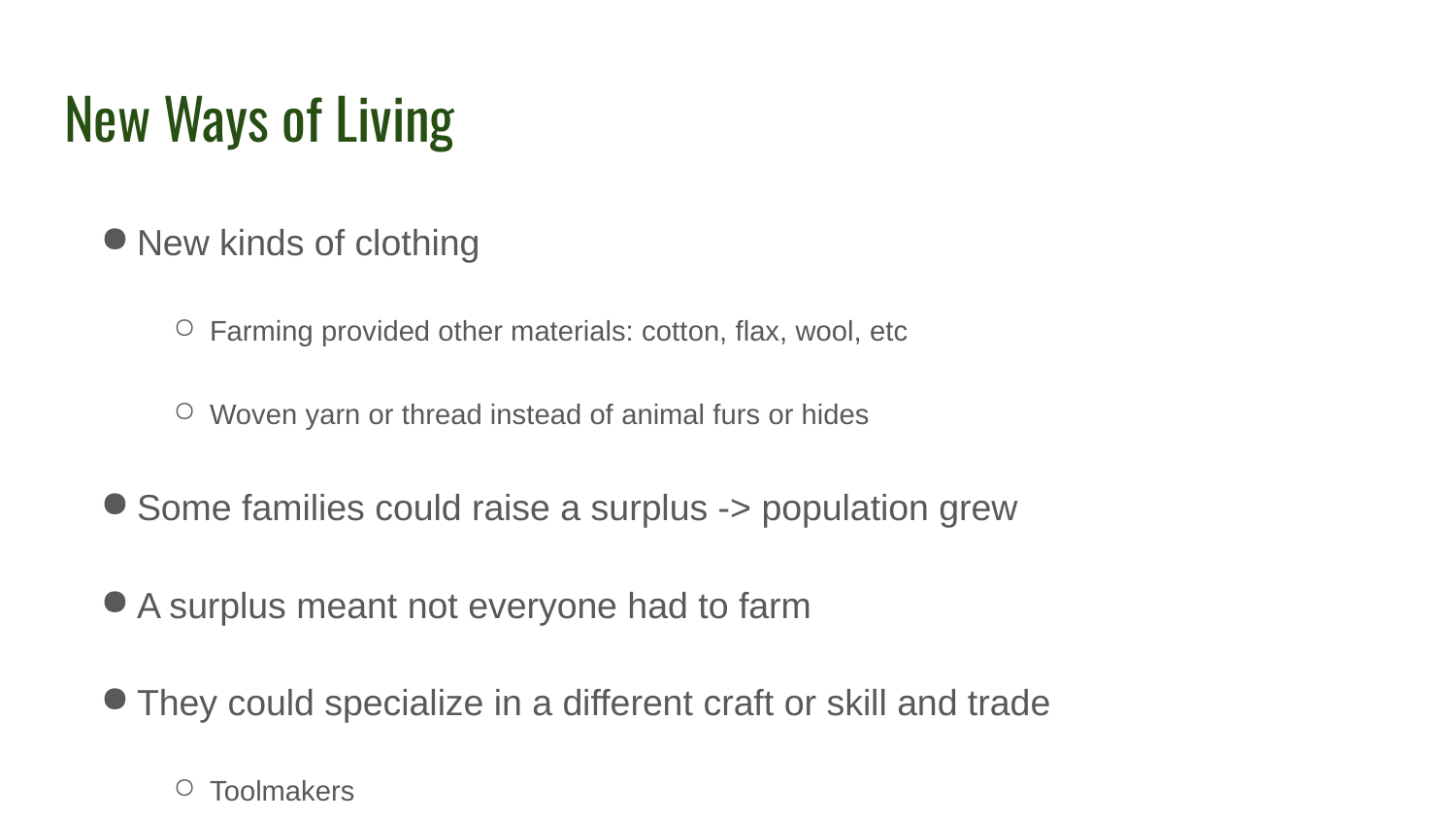

# New Ways of Living
New kinds of clothing
Farming provided other materials: cotton, flax, wool, etc
Woven yarn or thread instead of animal furs or hides
Some families could raise a surplus -> population grew
A surplus meant not everyone had to farm
They could specialize in a different craft or skill and trade
Toolmakers
Potters
Weavers
Some metalworkers